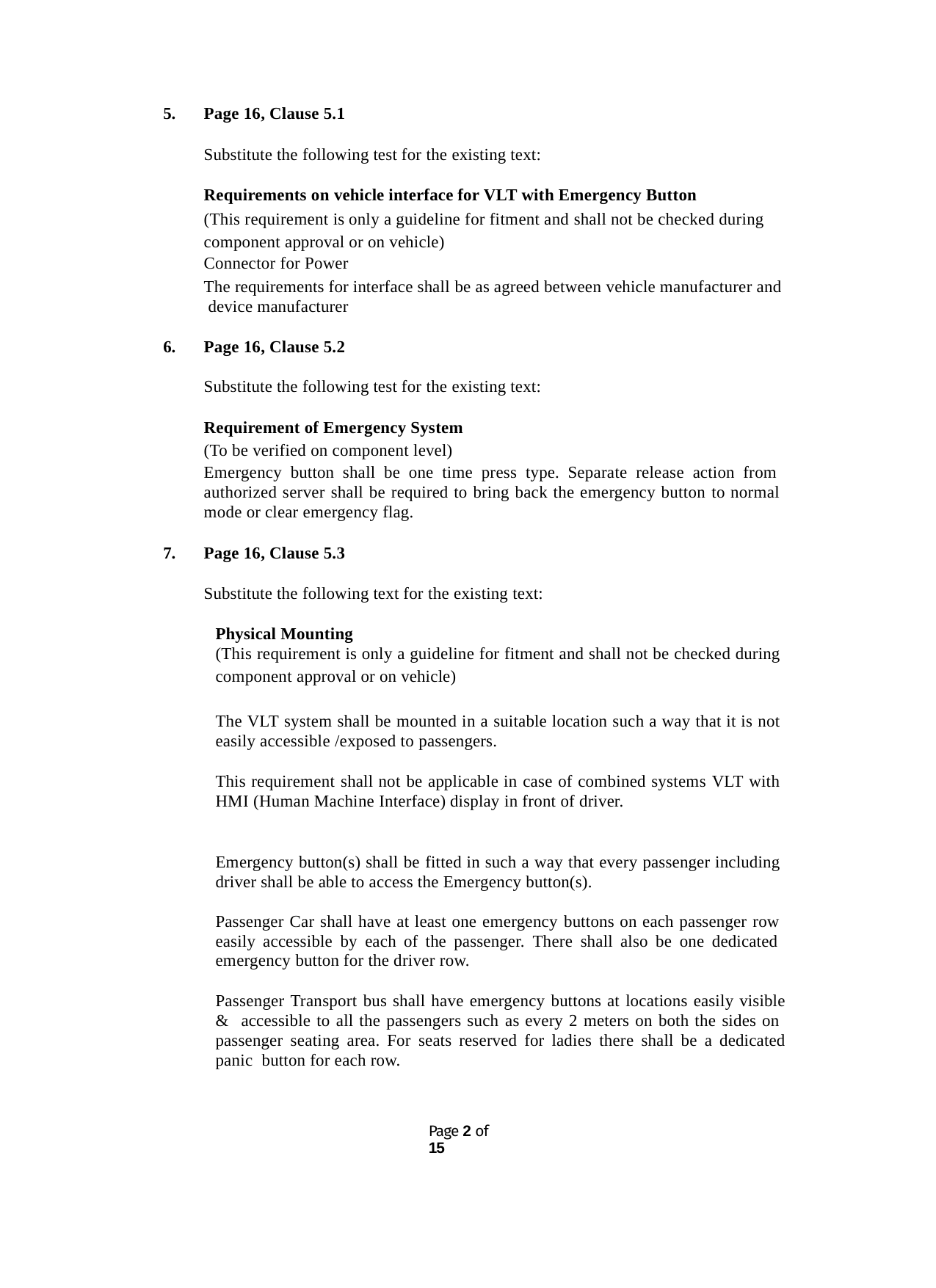

Page 16, Clause 5.1

Substitute the following test for the existing text:

Requirements on vehicle interface for VLT with Emergency Button
(This requirement is only a guideline for fitment and shall not be checked during  component approval or on vehicle)
Connector for Power
The requirements for interface shall be as agreed between vehicle manufacturer and  device manufacturer

Page 16, Clause 5.2

Substitute the following test for the existing text:

Requirement of Emergency System
(To be verified on component level)
Emergency button shall be one time press type. Separate release action from  authorized server shall be required to bring back the emergency button to normal  mode or clear emergency flag.

Page 16, Clause 5.3

Substitute the following text for the existing text:

Physical Mounting
(This requirement is only a guideline for fitment and shall not be checked during
component approval or on vehicle)

The VLT system shall be mounted in a suitable location such a way that it is not  easily accessible /exposed to passengers.

This requirement shall not be applicable in case of combined systems VLT with  HMI (Human Machine Interface) display in front of driver.

Emergency button(s) shall be fitted in such a way that every passenger including  driver shall be able to access the Emergency button(s).

Passenger Car shall have at least one emergency buttons on each passenger row  easily accessible by each of the passenger. There shall also be one dedicated  emergency button for the driver row.

Passenger Transport bus shall have emergency buttons at locations easily visible &  accessible to all the passengers such as every 2 meters on both the sides on  passenger seating area. For seats reserved for ladies there shall be a dedicated panic  button for each row.
Page 2 of 15